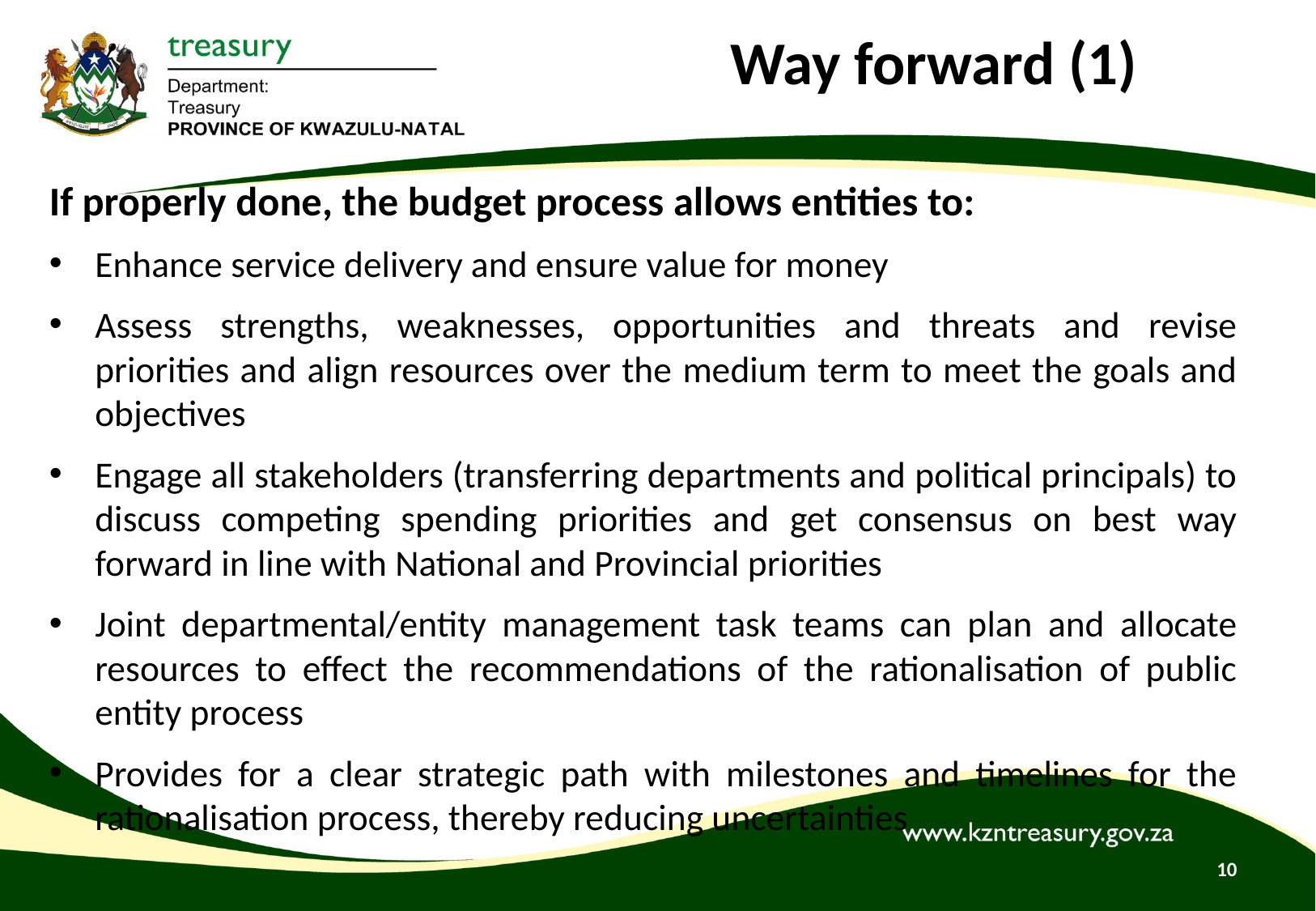

# Way forward (1)
If properly done, the budget process allows entities to:
Enhance service delivery and ensure value for money
Assess strengths, weaknesses, opportunities and threats and revise priorities and align resources over the medium term to meet the goals and objectives
Engage all stakeholders (transferring departments and political principals) to discuss competing spending priorities and get consensus on best way forward in line with National and Provincial priorities
Joint departmental/entity management task teams can plan and allocate resources to effect the recommendations of the rationalisation of public entity process
Provides for a clear strategic path with milestones and timelines for the rationalisation process, thereby reducing uncertainties

10